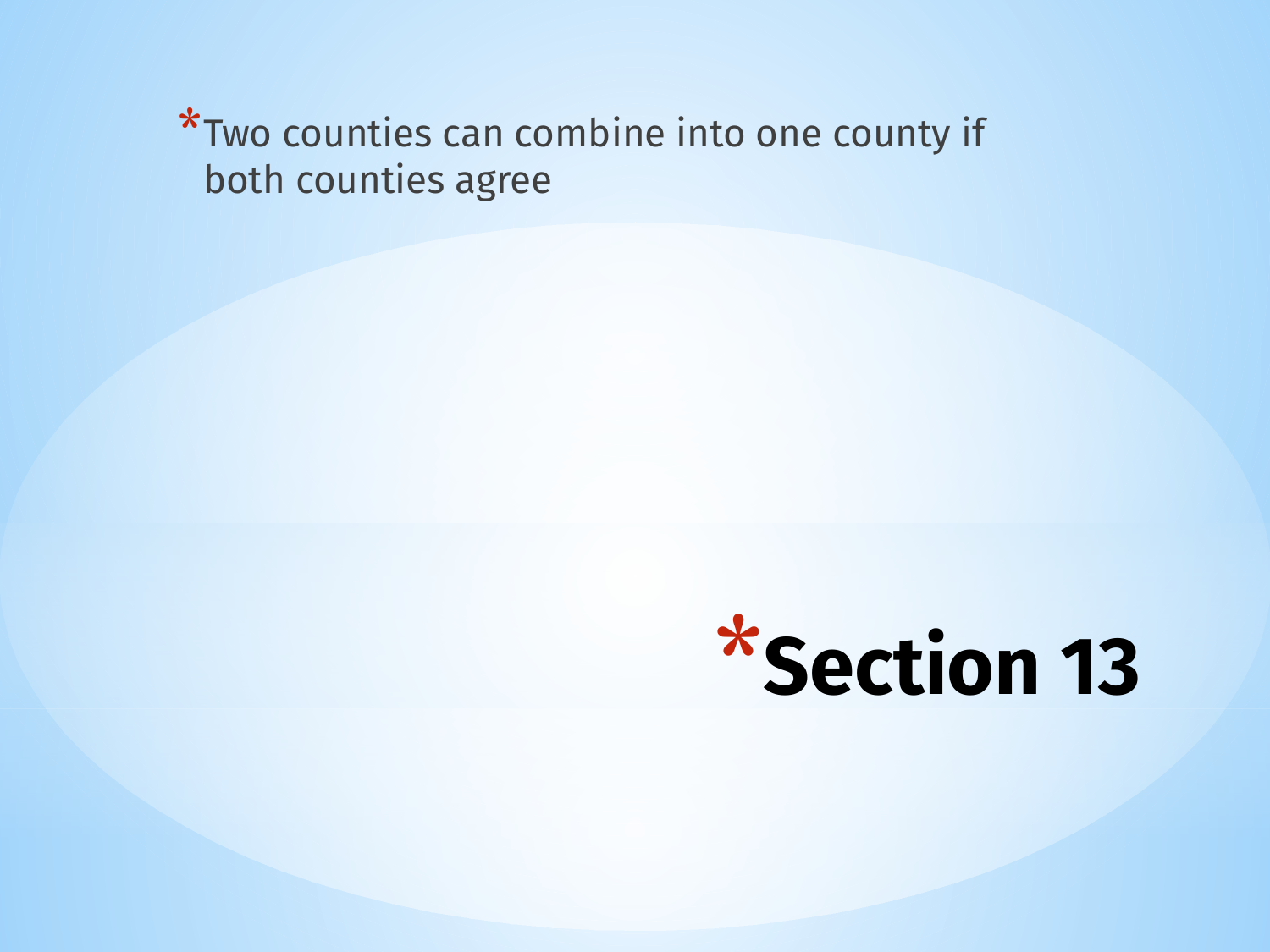

Two counties can combine into one county if both counties agree
# Section 13